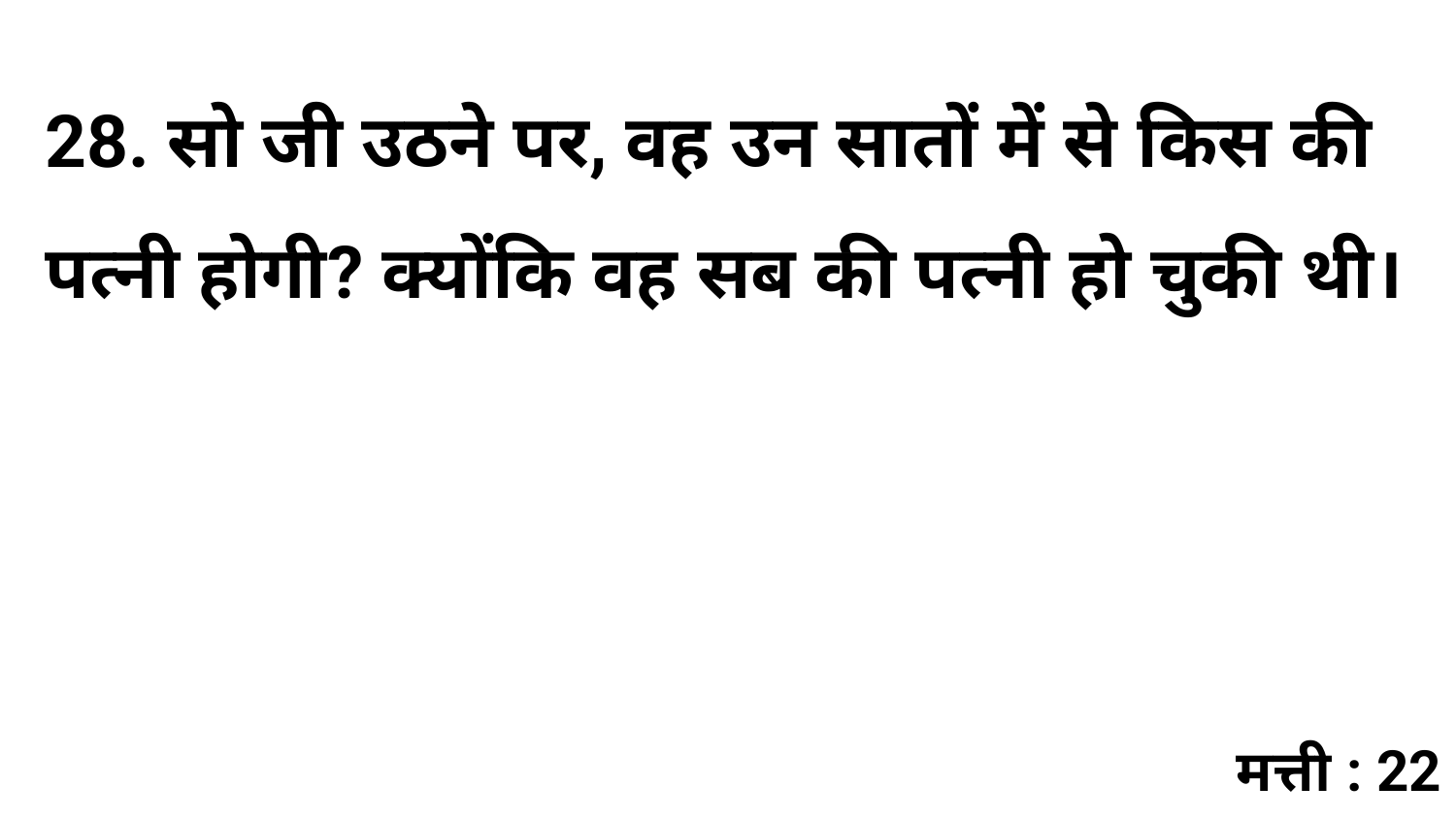

28. सो जी उठने पर, वह उन सातों में से किस की पत्नी होगी? क्योंकि वह सब की पत्नी हो चुकी थी।
मत्ती : 22